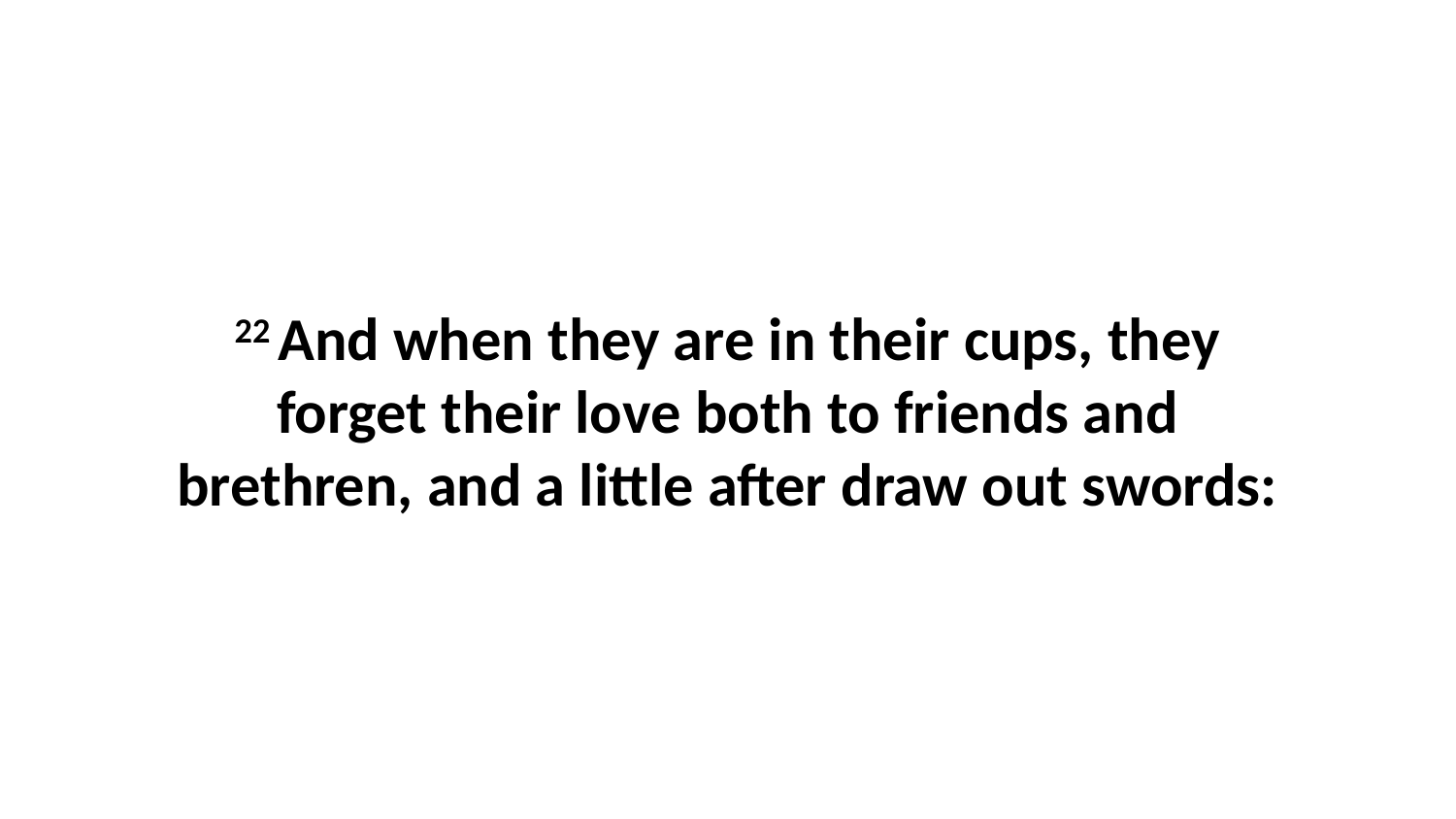

22 And when they are in their cups, they forget their love both to friends and brethren, and a little after draw out swords: